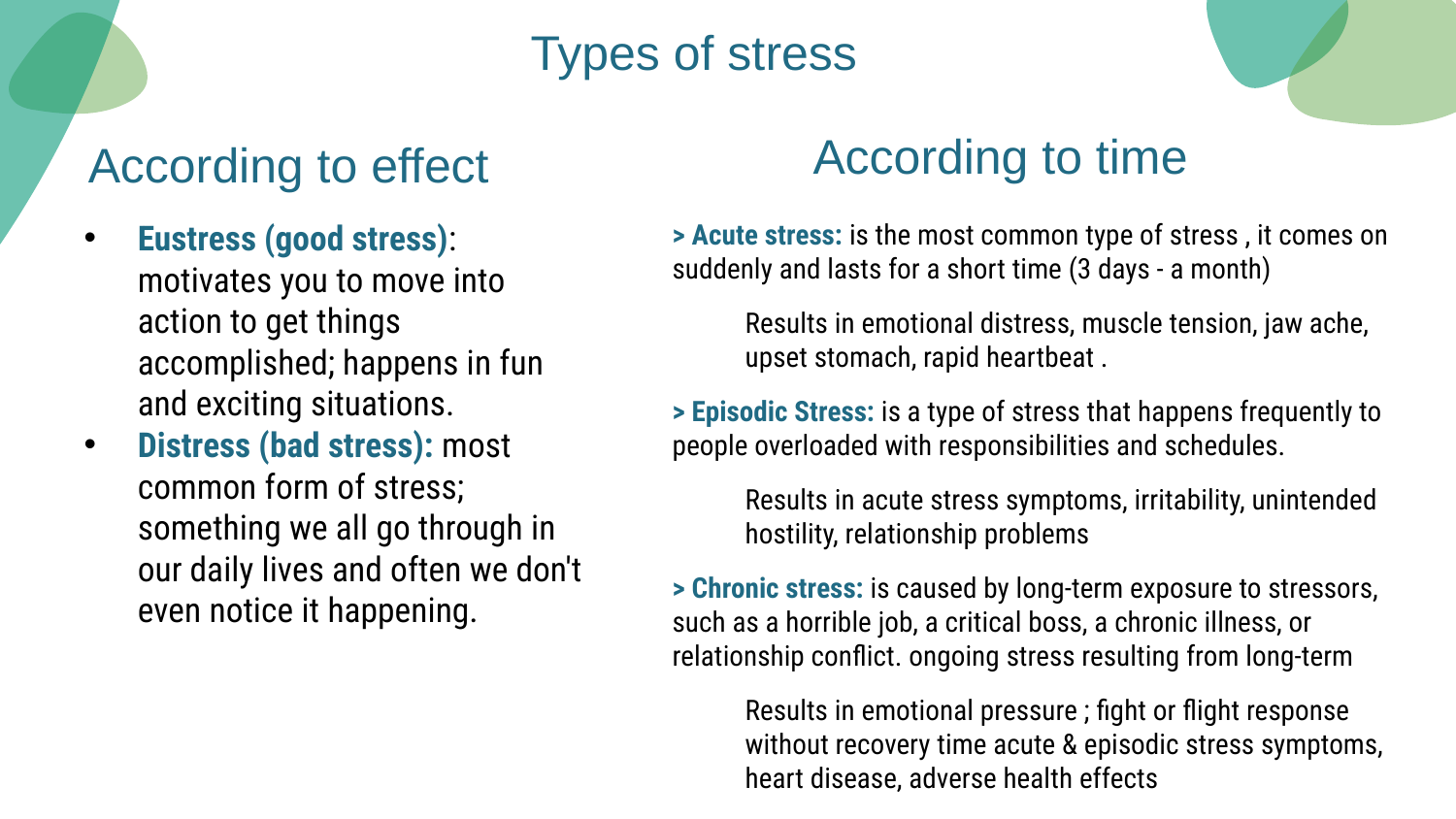

Types of stress
According to time
# According to effect
Eustress (good stress): motivates you to move into action to get things accomplished; happens in fun and exciting situations.
Distress (bad stress): most common form of stress; something we all go through in our daily lives and often we don't even notice it happening.
> Acute stress: is the most common type of stress , it comes on suddenly and lasts for a short time (3 days - a month)
Results in emotional distress, muscle tension, jaw ache, upset stomach, rapid heartbeat .
> Episodic Stress: is a type of stress that happens frequently to people overloaded with responsibilities and schedules.
Results in acute stress symptoms, irritability, unintended hostility, relationship problems
> Chronic stress: is caused by long-term exposure to stressors, such as a horrible job, a critical boss, a chronic illness, or relationship conflict. ongoing stress resulting from long-term
Results in emotional pressure ; fight or flight response without recovery time acute & episodic stress symptoms, heart disease, adverse health effects